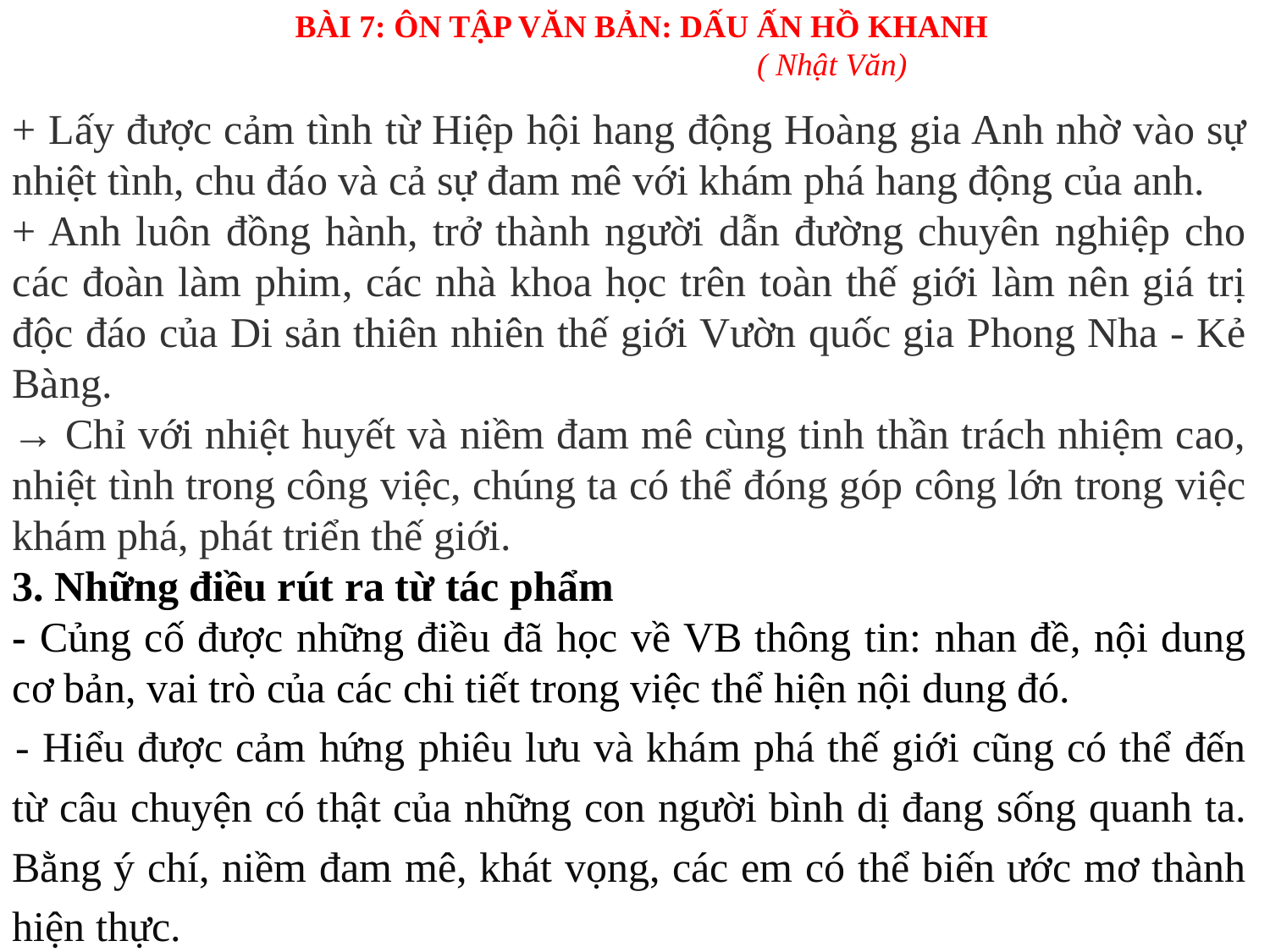

BÀI 7: ÔN TẬP VĂN BẢN: DẤU ẤN HỒ KHANH
( Nhật Văn)

+ Lấy được cảm tình từ Hiệp hội hang động Hoàng gia Anh nhờ vào sự nhiệt tình, chu đáo và cả sự đam mê với khám phá hang động của anh.
+ Anh luôn đồng hành, trở thành người dẫn đường chuyên nghiệp cho các đoàn làm phim, các nhà khoa học trên toàn thế giới làm nên giá trị độc đáo của Di sản thiên nhiên thế giới Vườn quốc gia Phong Nha - Kẻ Bàng.
→ Chỉ với nhiệt huyết và niềm đam mê cùng tinh thần trách nhiệm cao, nhiệt tình trong công việc, chúng ta có thể đóng góp công lớn trong việc khám phá, phát triển thế giới.
3. Những điều rút ra từ tác phẩm
- Củng cố được những điều đã học về VB thông tin: nhan đề, nội dung cơ bản, vai trò của các chi tiết trong việc thể hiện nội dung đó.
- Hiểu được cảm hứng phiêu lưu và khám phá thế giới cũng có thể đến từ câu chuyện có thật của những con người bình dị đang sống quanh ta. Bằng ý chí, niềm đam mê, khát vọng, các em có thể biến ước mơ thành hiện thực.